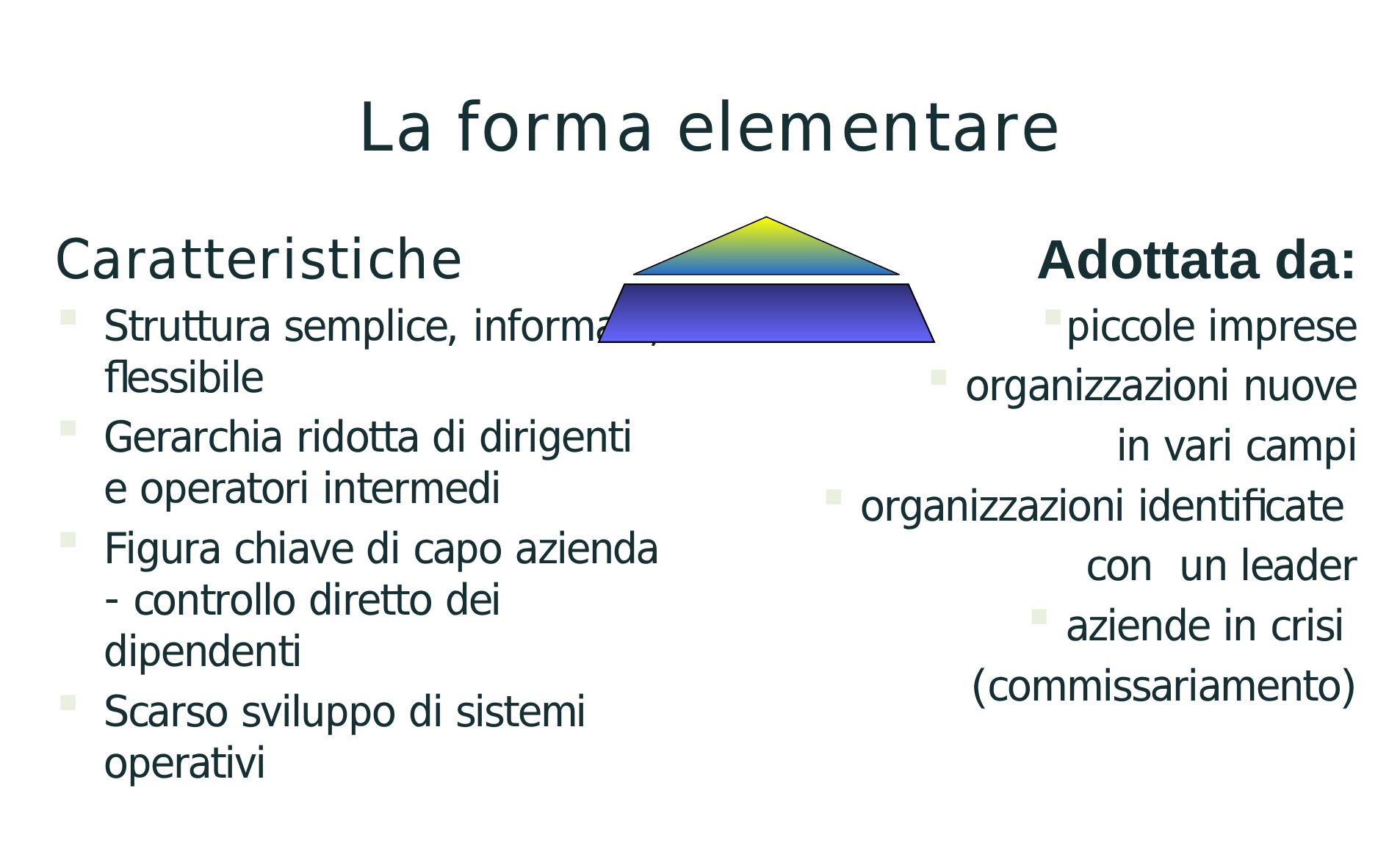

La forma elementare
Caratteristiche
Struttura semplice, informale, flessibile
Gerarchia ridotta di dirigenti e operatori intermedi
Figura chiave di capo azienda - controllo diretto dei dipendenti
Scarso sviluppo di sistemi operativi

Adottata da:
piccole imprese
 organizzazioni nuove
in vari campi
 organizzazioni identificate
con  un leader
 aziende in crisi
(commissariamento)